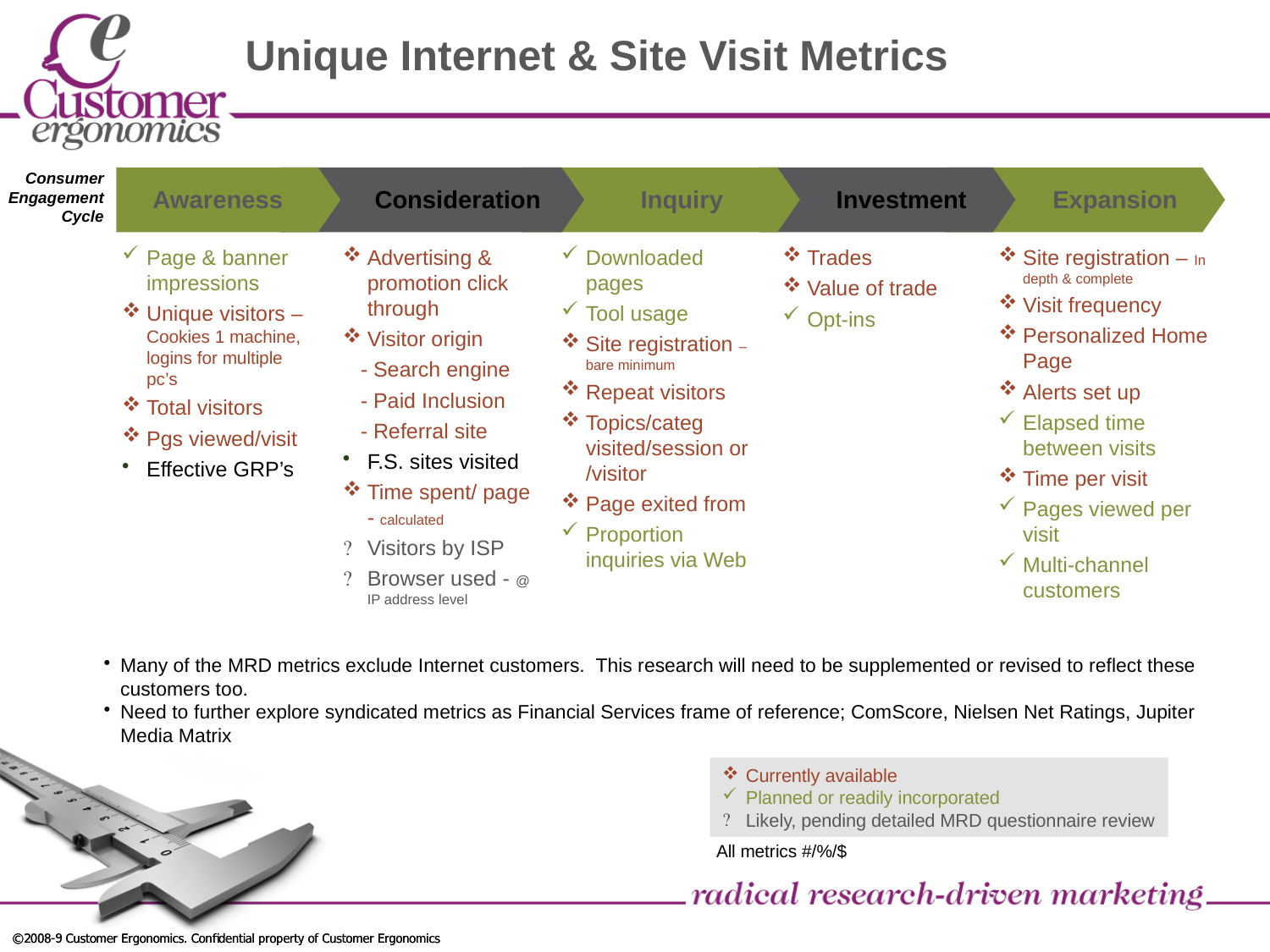

# Unique Internet & Site Visit Metrics
Consumer Engagement Cycle

Awareness
Consideration
Inquiry
Investment
Expansion
Page & banner impressions
Unique visitors – Cookies 1 machine, logins for multiple pc’s
Total visitors
Pgs viewed/visit
Effective GRP’s
Advertising & promotion click through
Visitor origin
   - Search engine
   - Paid Inclusion
   - Referral site
F.S. sites visited
Time spent/ page - calculated
Visitors by ISP
Browser used - @ IP address level
Downloaded pages
Tool usage
Site registration – bare minimum
Repeat visitors
Topics/categ visited/session or /visitor
Page exited from
Proportion inquiries via Web
Trades
Value of trade
Opt-ins
Site registration – In depth & complete
Visit frequency
Personalized Home Page
Alerts set up
Elapsed time between visits
Time per visit
Pages viewed per visit
Multi-channel customers

Many of the MRD metrics exclude Internet customers.  This research will need to be supplemented or revised to reflect these customers too.
Need to further explore syndicated metrics as Financial Services frame of reference; ComScore, Nielsen Net Ratings, Jupiter Media Matrix
Currently available
Planned or readily incorporated
Likely, pending detailed MRD questionnaire review
All metrics #/%/$